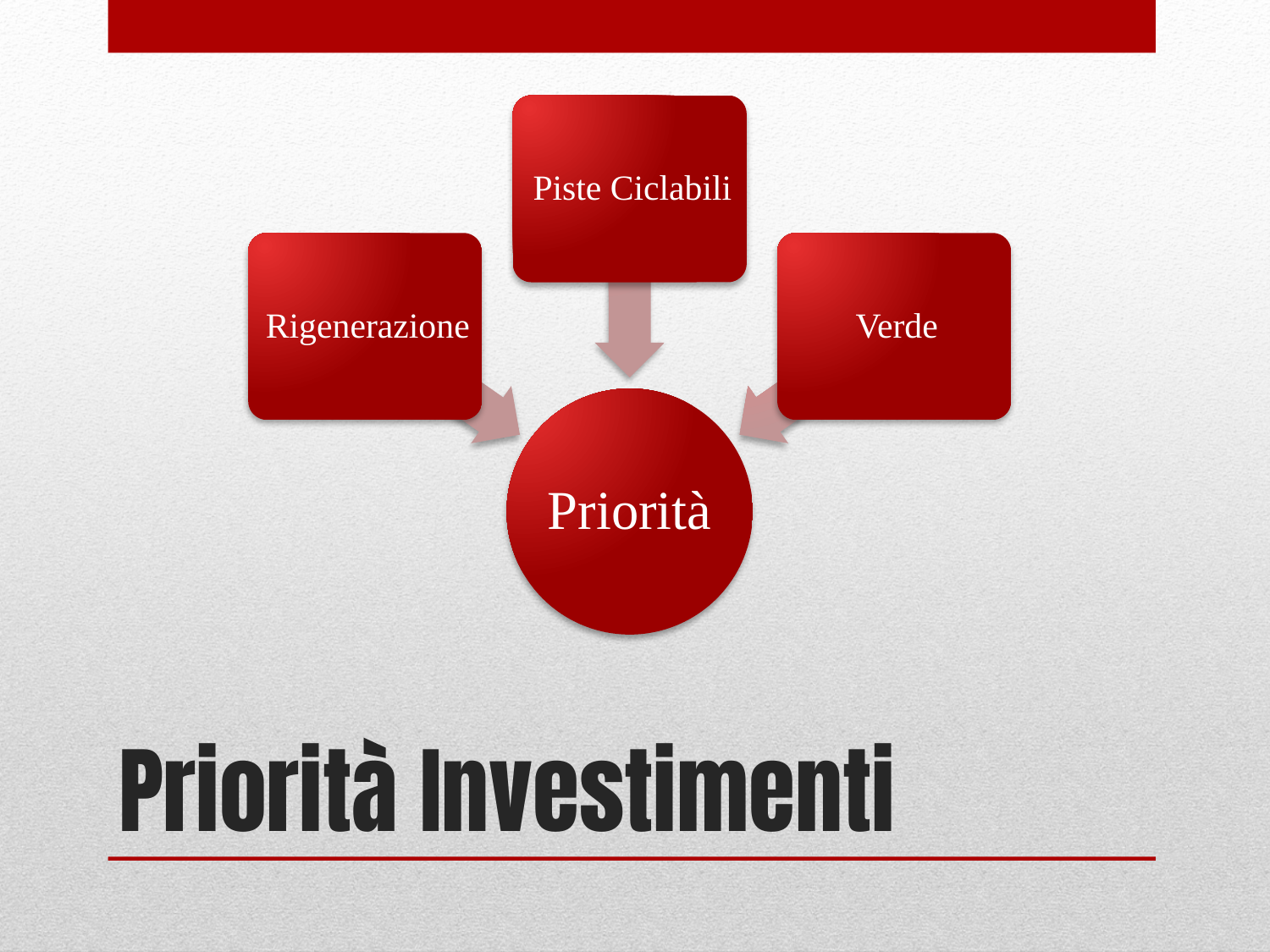

Priorità
Rigenerazione
Piste Ciclabili
Verde
# Priorità Investimenti